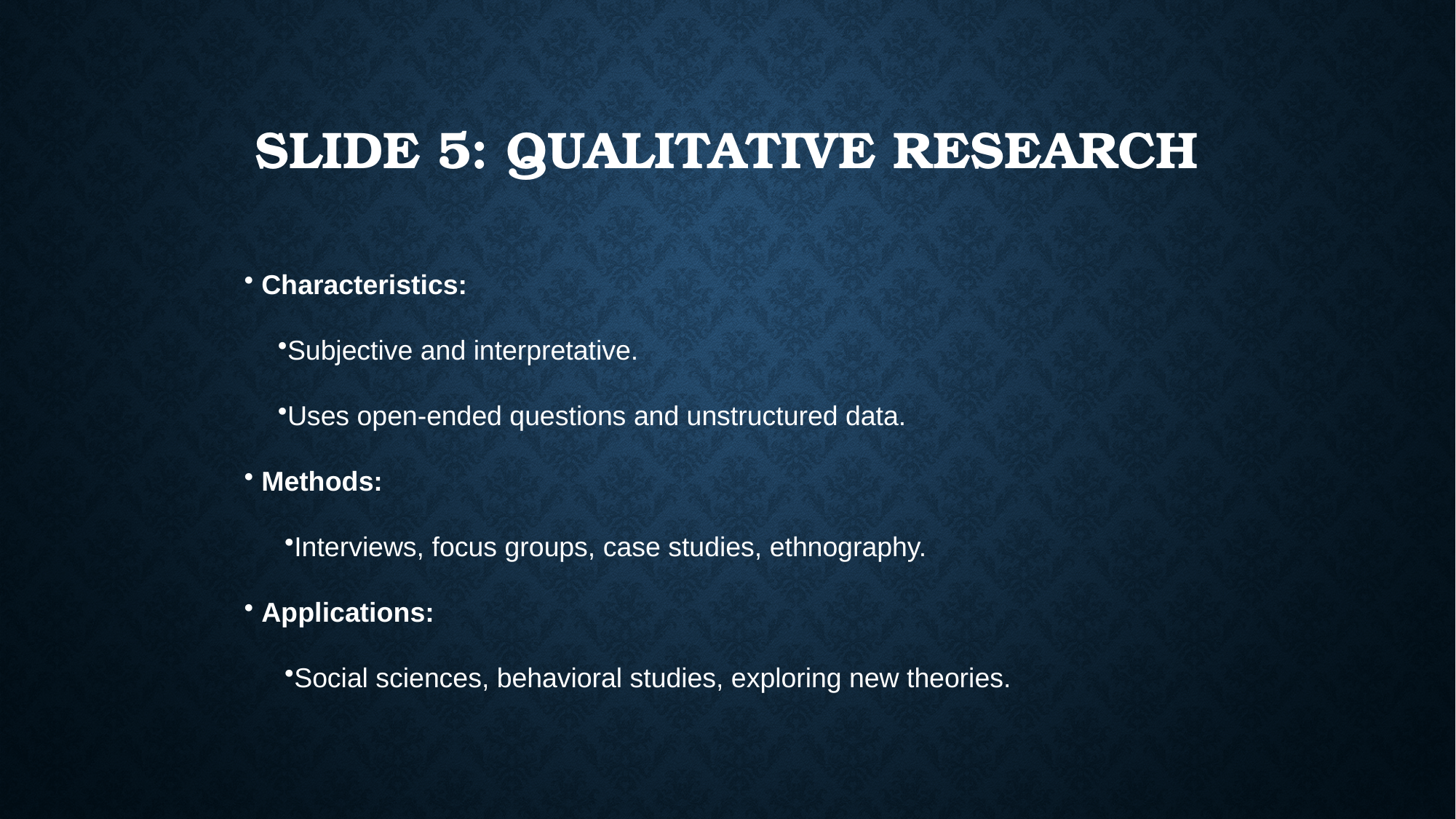

# Slide 5: Qualitative Research
 Characteristics:
Subjective and interpretative.
Uses open-ended questions and unstructured data.
 Methods:
Interviews, focus groups, case studies, ethnography.
 Applications:
Social sciences, behavioral studies, exploring new theories.